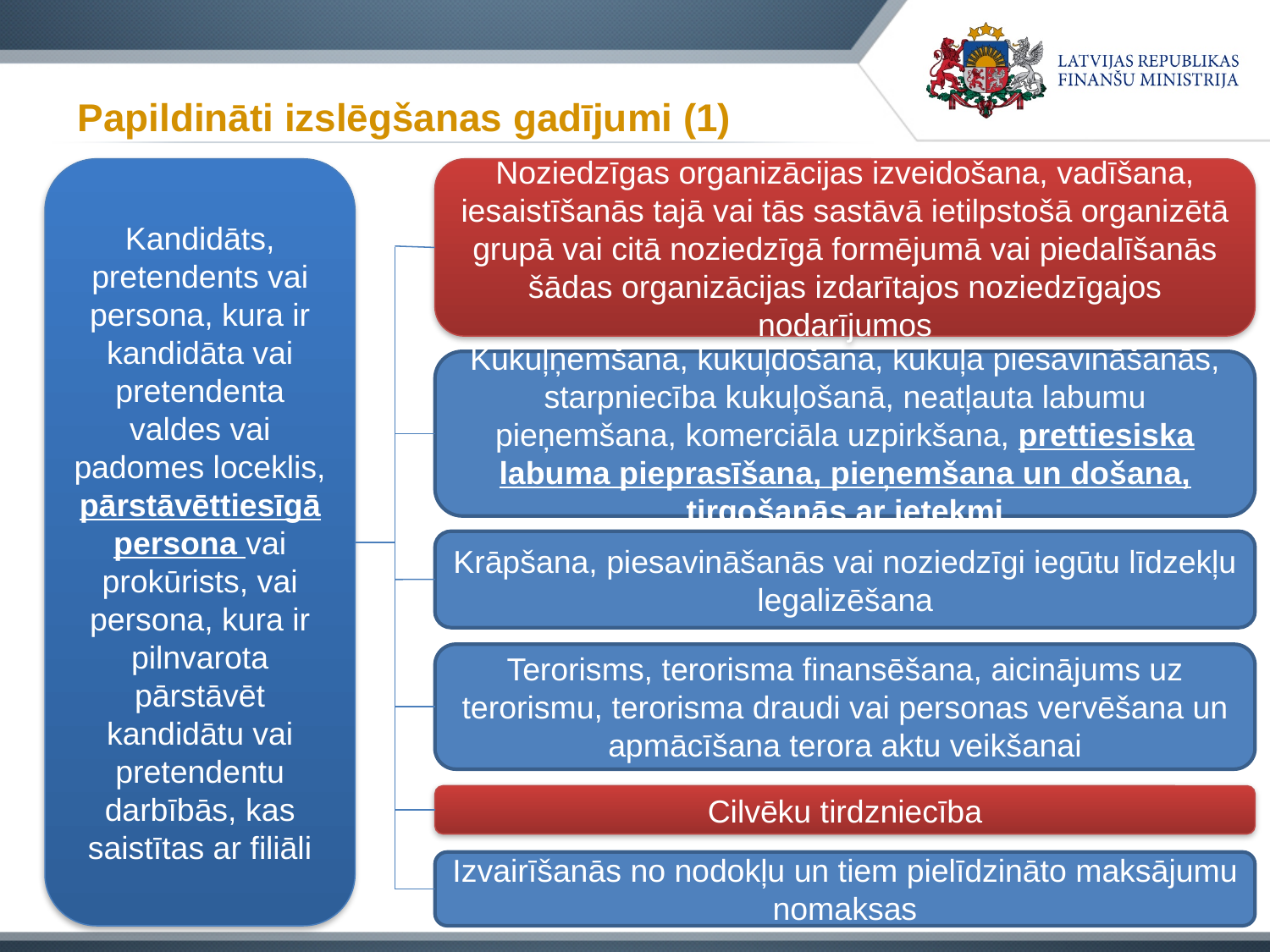

# Papildināti izslēgšanas gadījumi (1)
Kandidāts, pretendents vai persona, kura ir kandidāta vai pretendenta valdes vai padomes loceklis, pārstāvēttiesīgā persona vai prokūrists, vai persona, kura ir pilnvarota pārstāvēt kandidātu vai pretendentu darbībās, kas saistītas ar filiāli
Noziedzīgas organizācijas izveidošana, vadīšana, iesaistīšanās tajā vai tās sastāvā ietilpstošā organizētā grupā vai citā noziedzīgā formējumā vai piedalīšanās šādas organizācijas izdarītajos noziedzīgajos nodarījumos
Kukuļņemšana, kukuļdošana, kukuļa piesavināšanās, starpniecība kukuļošanā, neatļauta labumu pieņemšana, komerciāla uzpirkšana, prettiesiska labuma pieprasīšana, pieņemšana un došana, tirgošanās ar ietekmi
Krāpšana, piesavināšanās vai noziedzīgi iegūtu līdzekļu legalizēšana
Terorisms, terorisma finansēšana, aicinājums uz terorismu, terorisma draudi vai personas vervēšana un apmācīšana terora aktu veikšanai
Cilvēku tirdzniecība
Izvairīšanās no nodokļu un tiem pielīdzināto maksājumu nomaksas
5